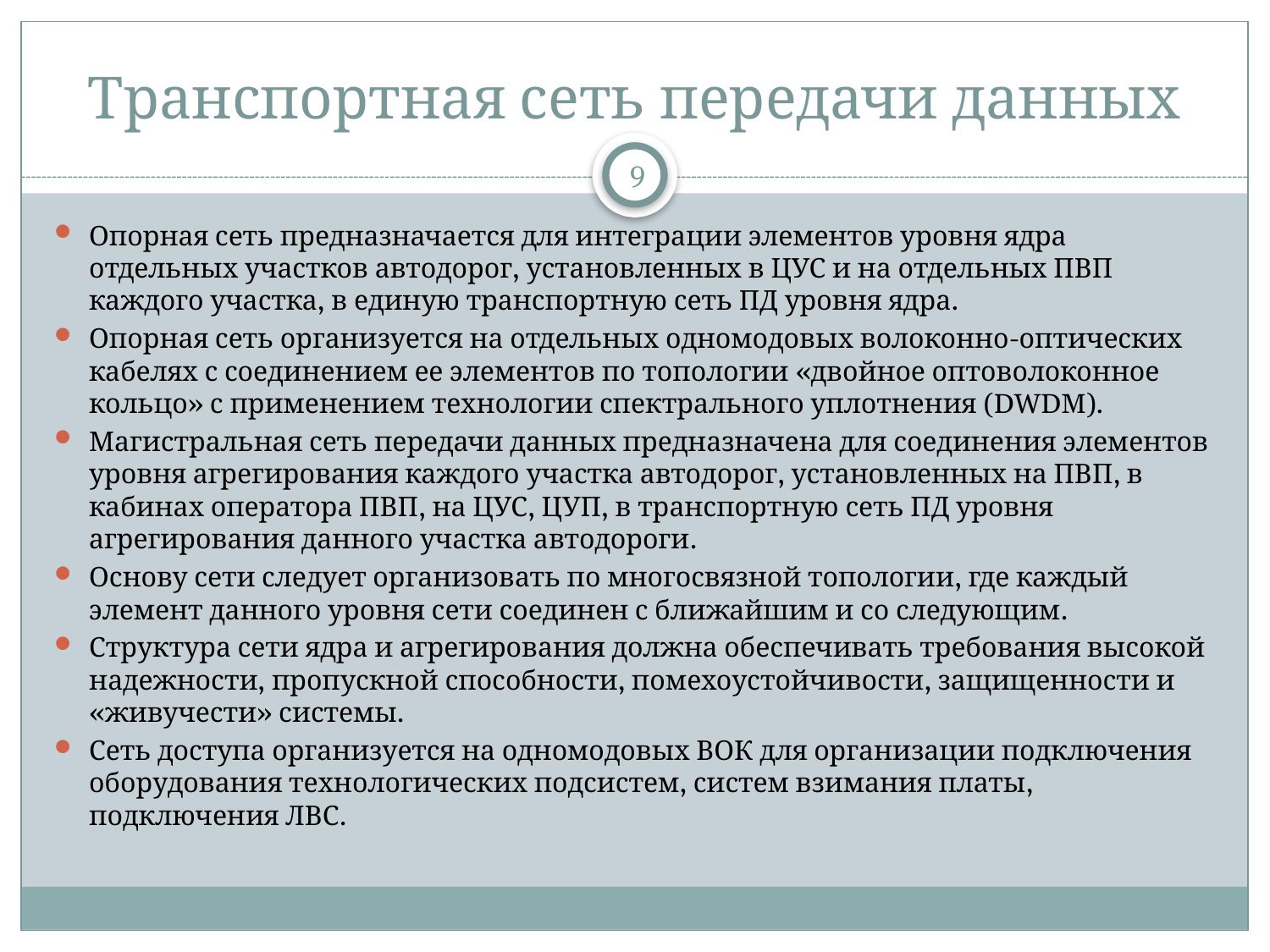

# Транспортная сеть передачи данных
9
Опорная сеть предназначается для интеграции элементов уровня ядра отдельных участков автодорог, установленных в ЦУС и на отдельных ПВП каждого участка, в единую транспортную сеть ПД уровня ядра.
Опорная сеть организуется на отдельных одномодовых волоконно-оптических кабелях с соединением ее элементов по топологии «двойное оптоволоконное кольцо» с применением технологии спектрального уплотнения (DWDM).
Магистральная сеть передачи данных предназначена для соединения элементов уровня агрегирования каждого участка автодорог, установленных на ПВП, в кабинах оператора ПВП, на ЦУС, ЦУП, в транспортную сеть ПД уровня агрегирования данного участка автодороги.
Основу сети следует организовать по многосвязной топологии, где каждый элемент данного уровня сети соединен с ближайшим и со следующим.
Структура сети ядра и агрегирования должна обеспечивать требования высокой надежности, пропускной способности, помехоустойчивости, защищенности и «живучести» системы.
Сеть доступа организуется на одномодовых ВОК для организации подключения оборудования технологических подсистем, систем взимания платы, подключения ЛВС.